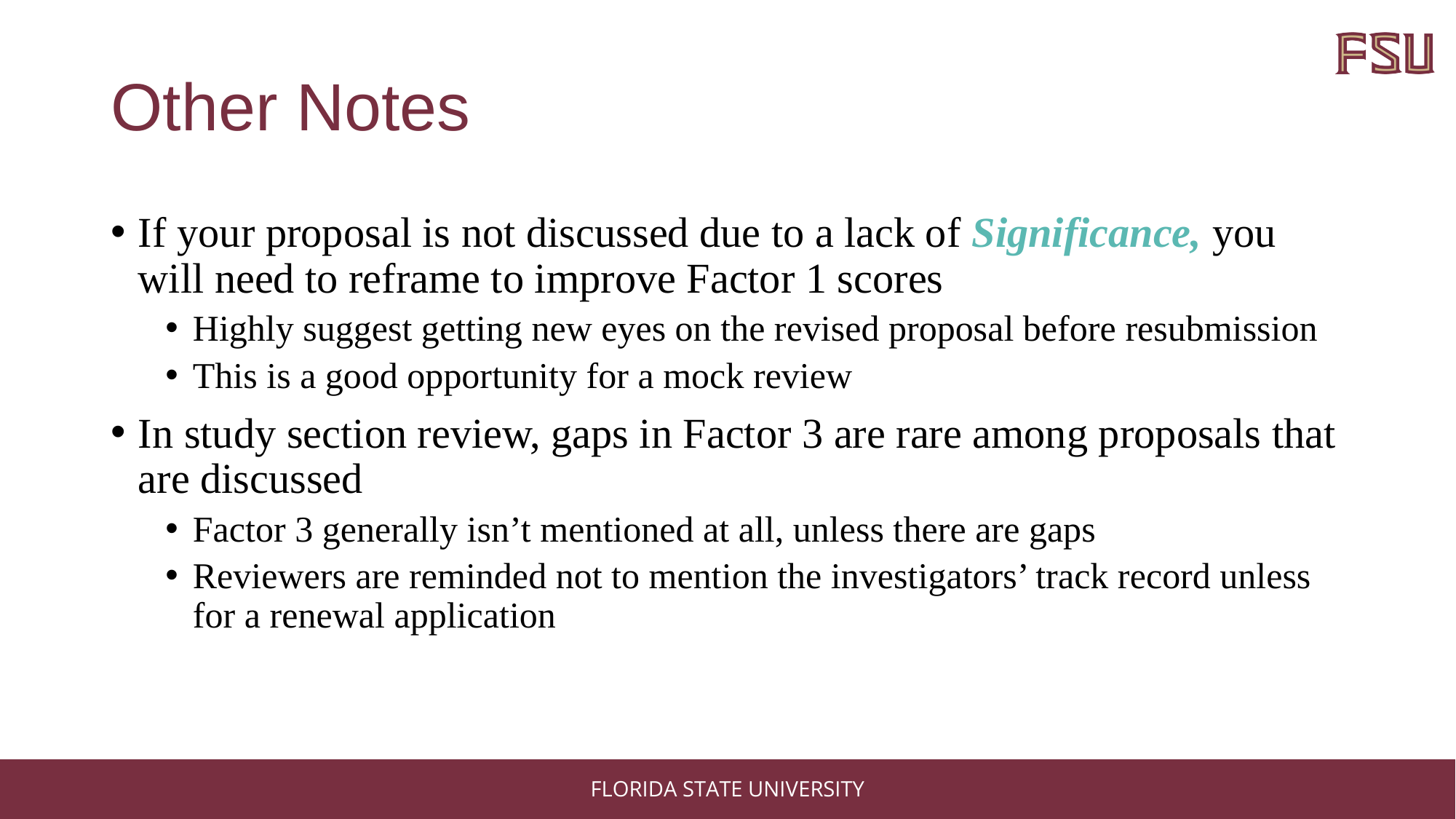

# Other Notes
If your proposal is not discussed due to a lack of Significance, you will need to reframe to improve Factor 1 scores
Highly suggest getting new eyes on the revised proposal before resubmission
This is a good opportunity for a mock review
In study section review, gaps in Factor 3 are rare among proposals that are discussed
Factor 3 generally isn’t mentioned at all, unless there are gaps
Reviewers are reminded not to mention the investigators’ track record unless for a renewal application